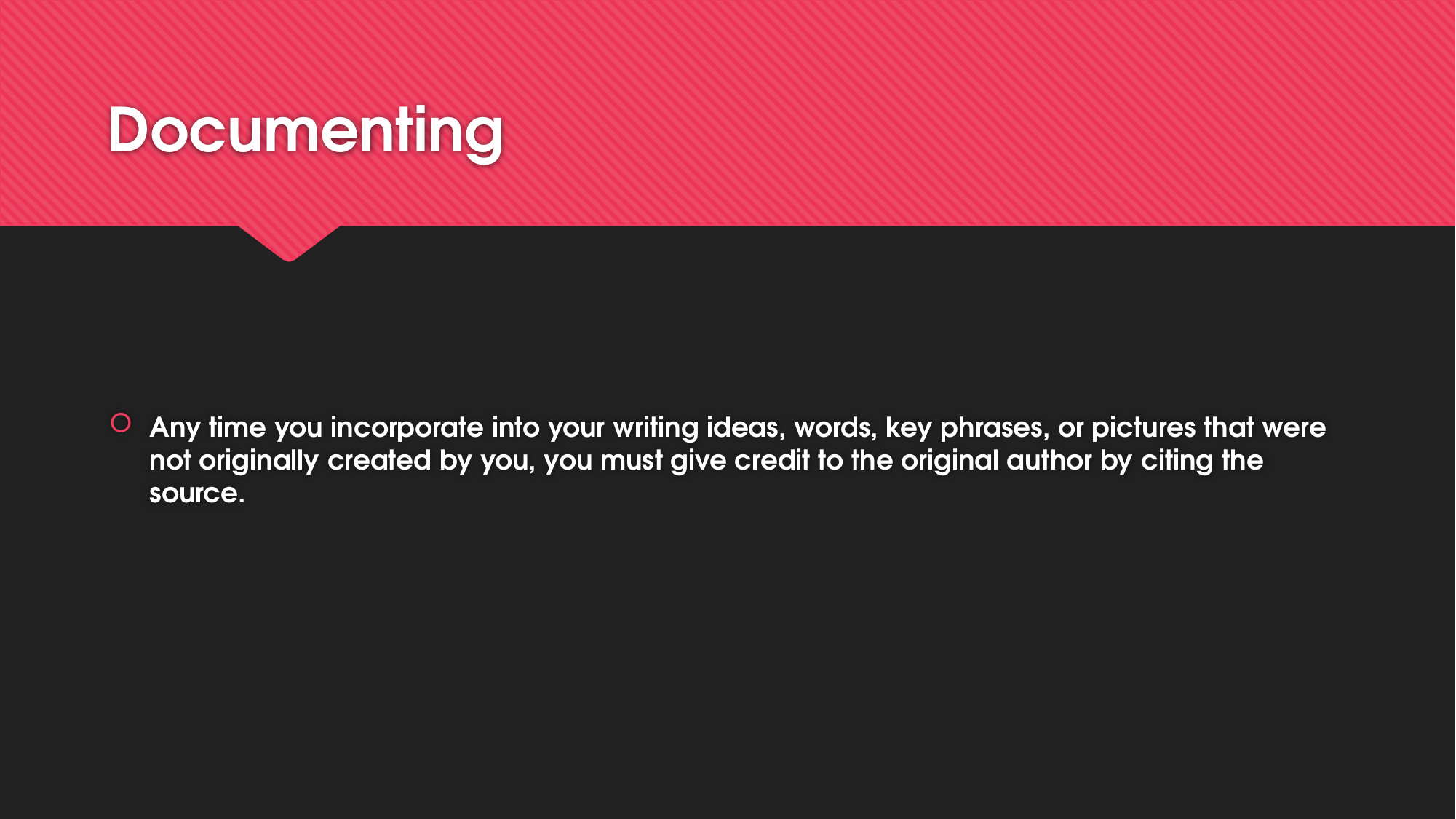

# Documenting
Any time you incorporate into your writing ideas, words, key phrases, or pictures that were not originally created by you, you must give credit to the original author by citing the source.